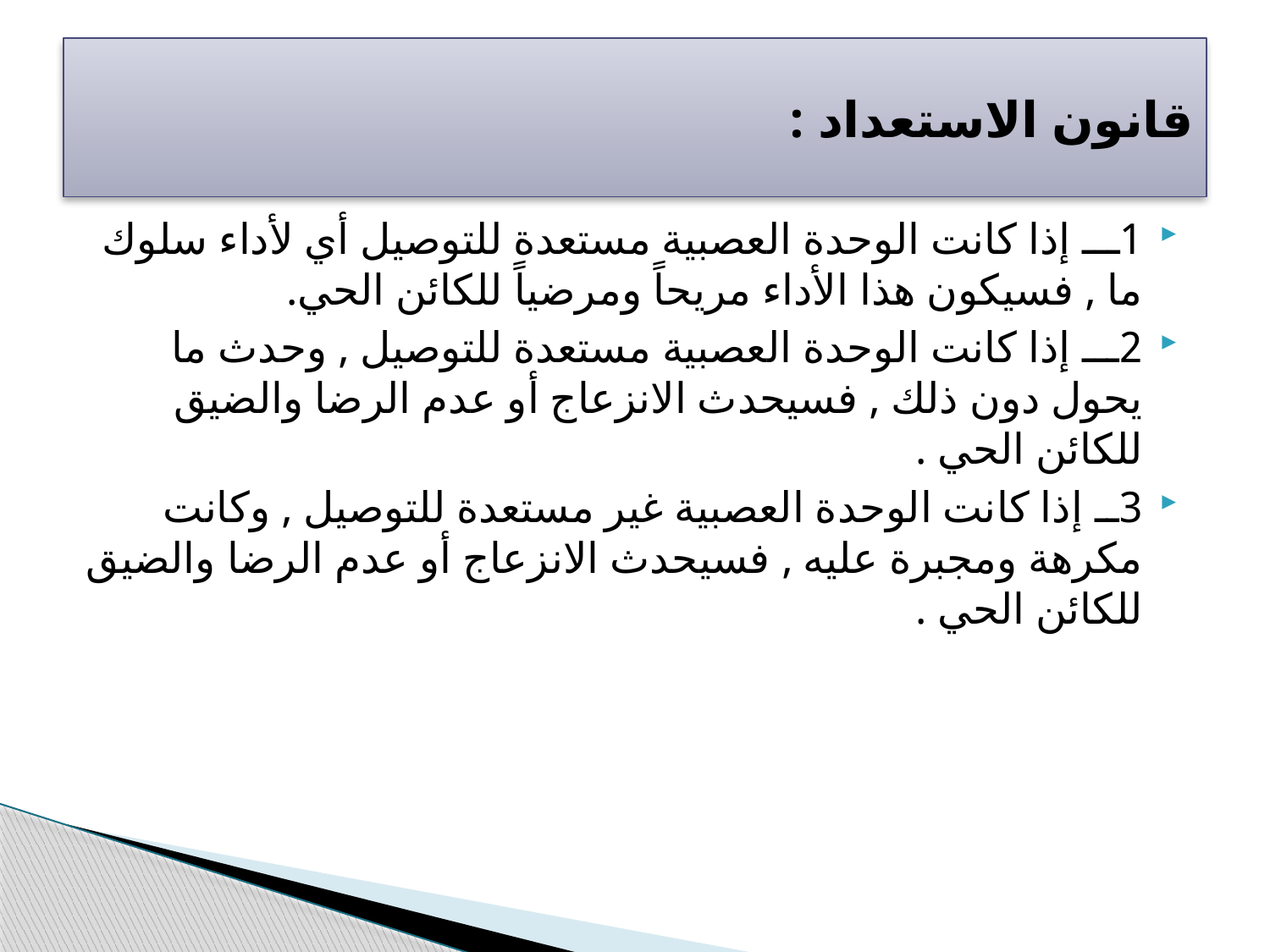

# قانون الاستعداد :
1ـــ إذا كانت الوحدة العصبية مستعدة للتوصيل أي لأداء سلوك ما , فسيكون هذا الأداء مريحاً ومرضياً للكائن الحي.
2ـــ إذا كانت الوحدة العصبية مستعدة للتوصيل , وحدث ما يحول دون ذلك , فسيحدث الانزعاج أو عدم الرضا والضيق للكائن الحي .
3ــ إذا كانت الوحدة العصبية غير مستعدة للتوصيل , وكانت مكرهة ومجبرة عليه , فسيحدث الانزعاج أو عدم الرضا والضيق للكائن الحي .